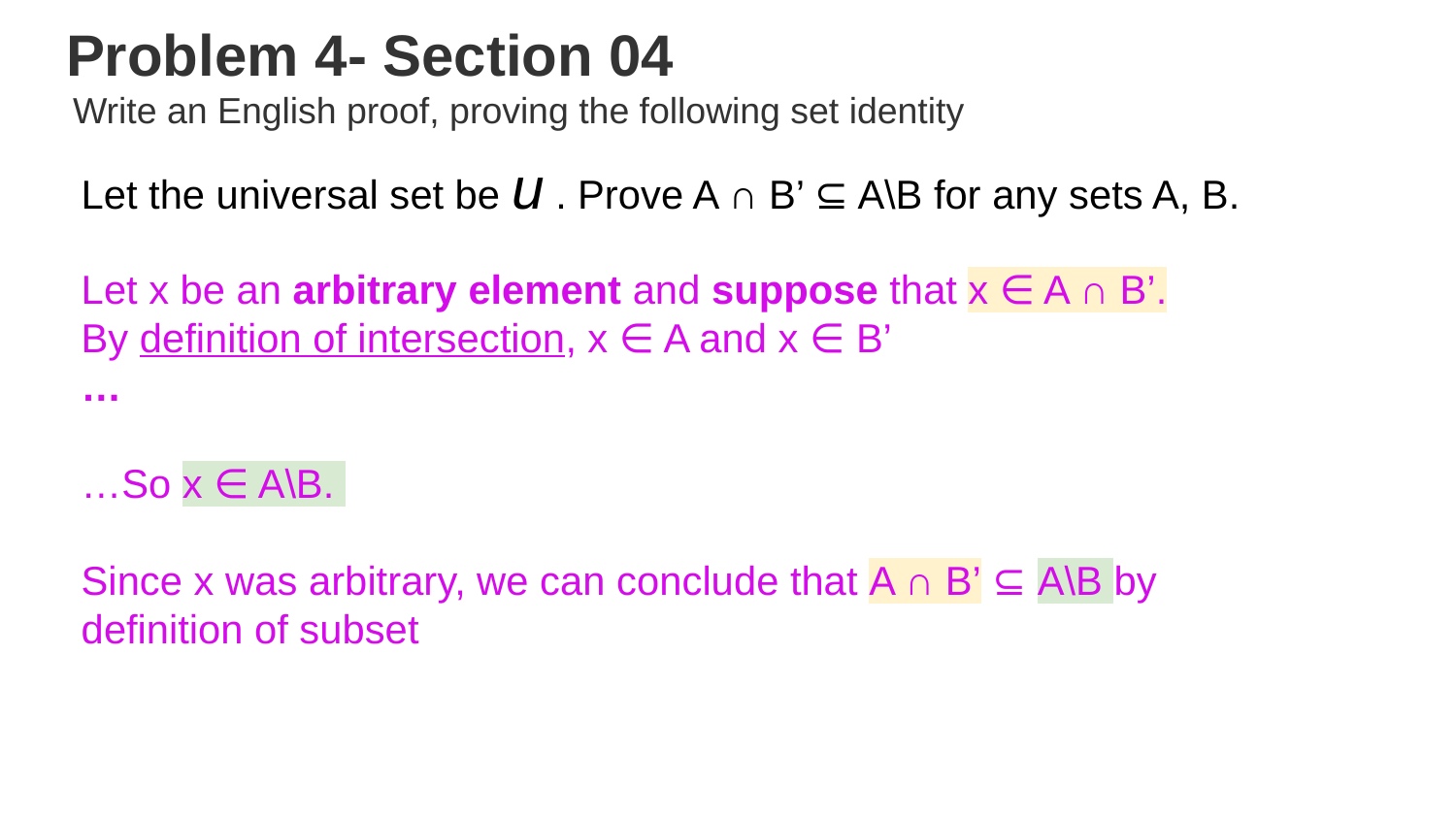

# Problem 4- Section 04
Write an English proof, proving the following set identity
Let the universal set be u . Prove A ∩ B’ ⊆ A\B for any sets A, B.

Let x be an arbitrary element and suppose that x ∈ A ∩ B’.
By definition of intersection, x ∈ A and x ∈ B’
…

…So x ∈ A\B.

Since x was arbitrary, we can conclude that A ∩ B’ ⊆ A\B by definition of subset